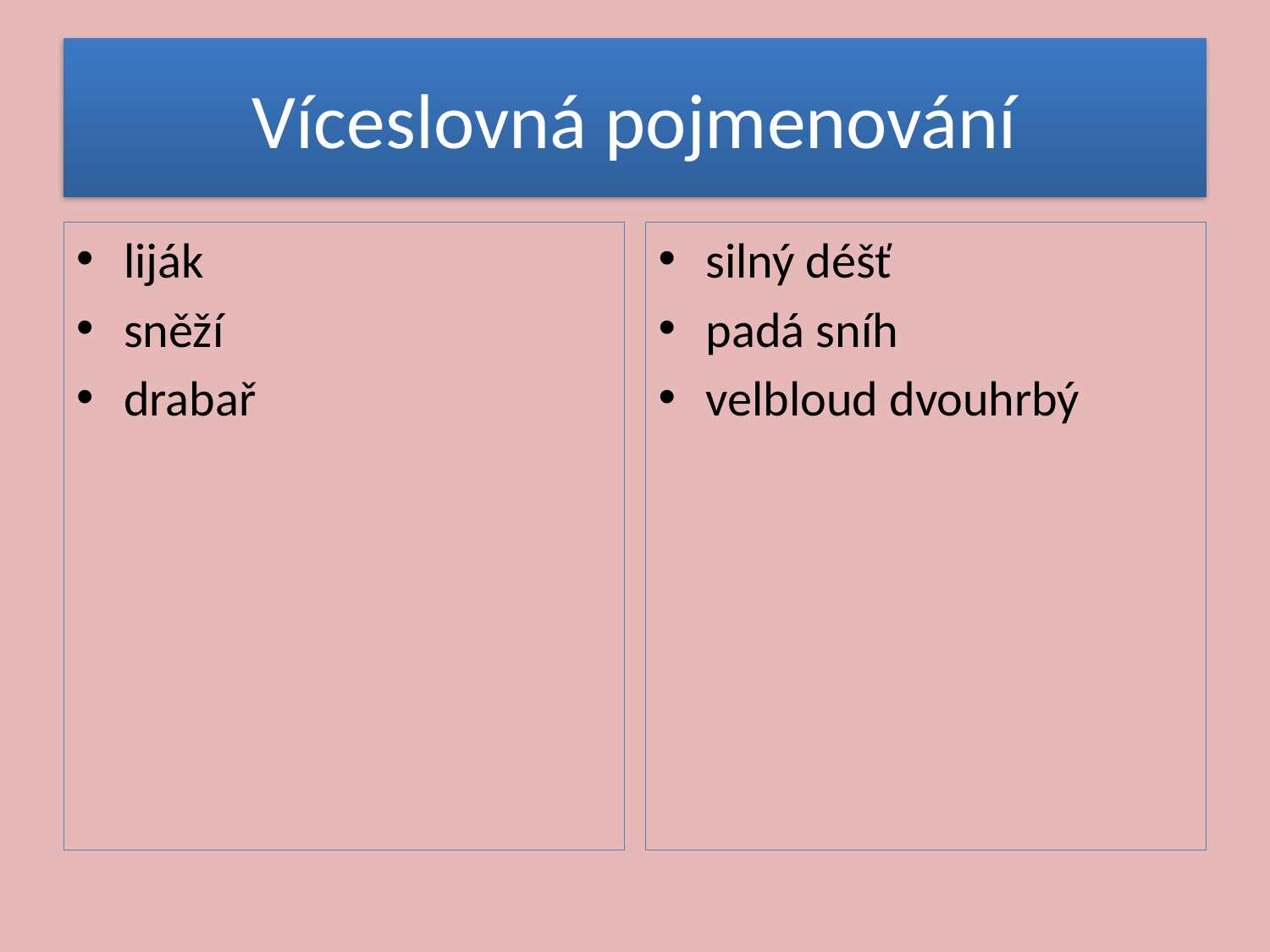

# Víceslovná pojmenování
liják
sněží
drabař
silný déšť
padá sníh
velbloud dvouhrbý